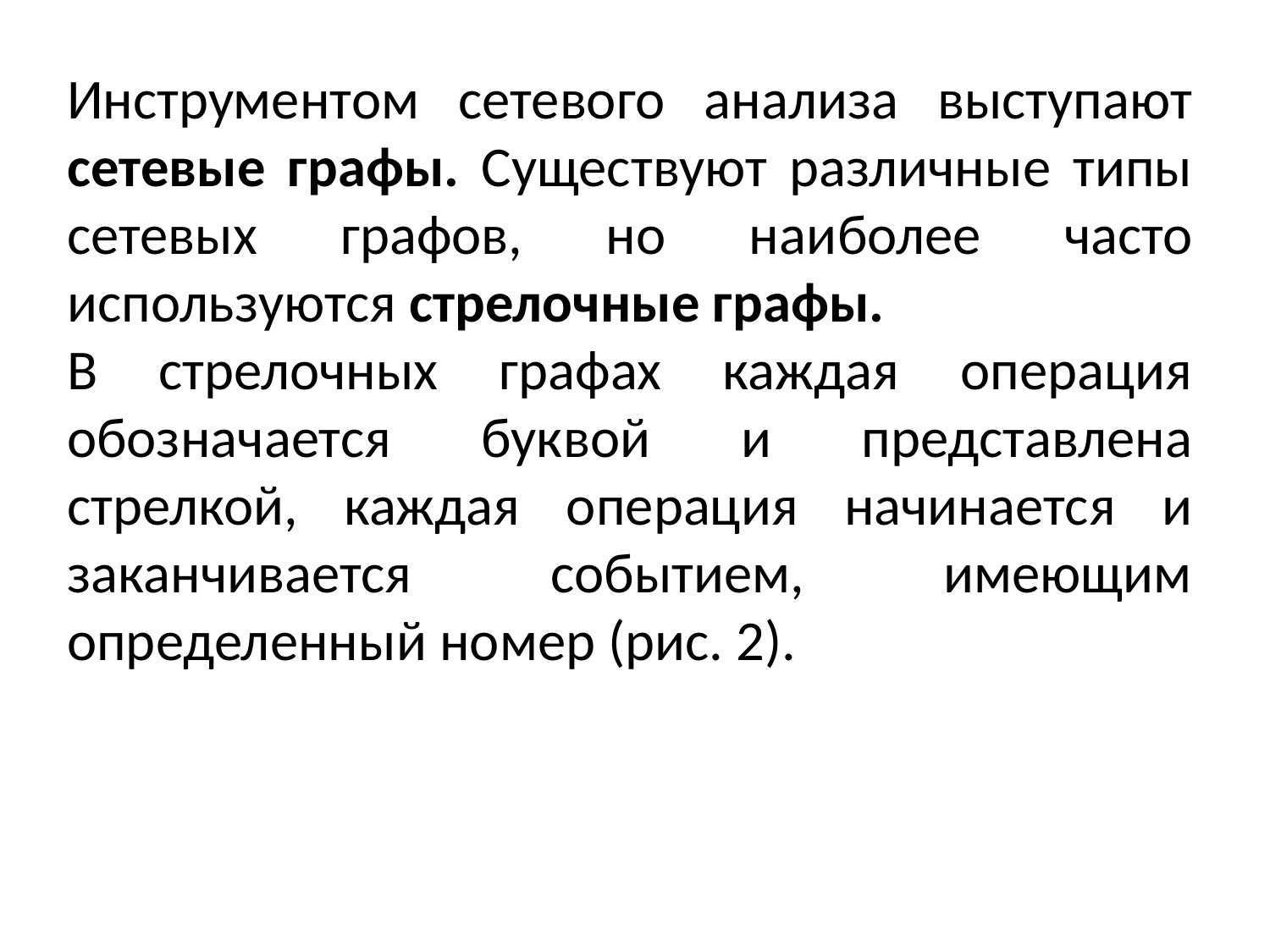

Инструментом сетевого анализа выступают сетевые графы. Существуют различные типы сетевых графов, но наи­более часто используются стрелочные графы.
В стрелочных графах каждая операция обозначается бук­вой и представлена стрелкой, каждая операция начинается и заканчивается событием, имеющим определенный номер (рис. 2).